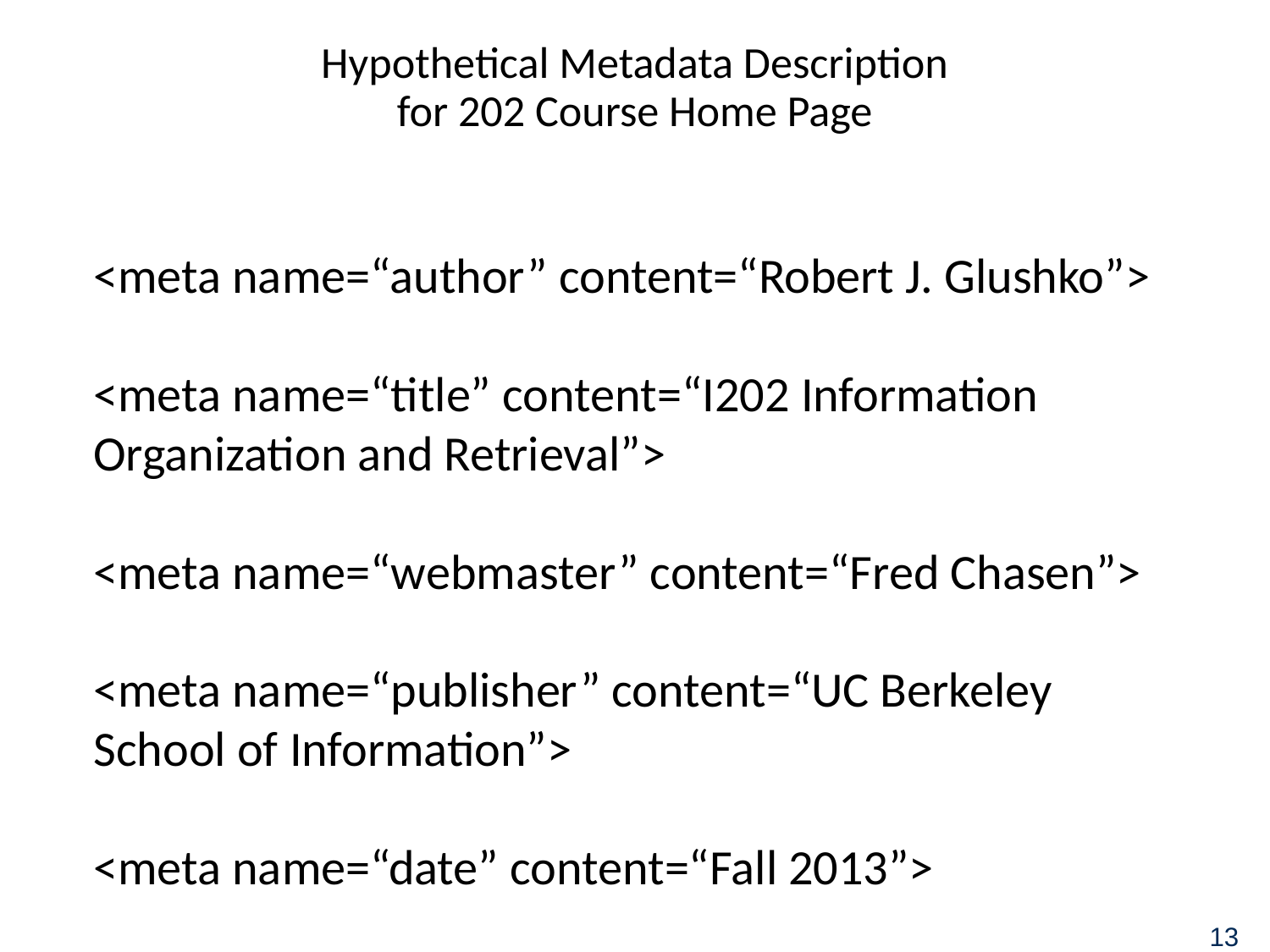

# Hypothetical Metadata Description for 202 Course Home Page

<meta name=“author” content=“Robert J. Glushko”>

<meta name=“title” content=“I202 Information Organization and Retrieval”>

<meta name=“webmaster” content=“Fred Chasen”>

<meta name=“publisher” content=“UC Berkeley School of Information”>

<meta name=“date” content=“Fall 2013”>

13